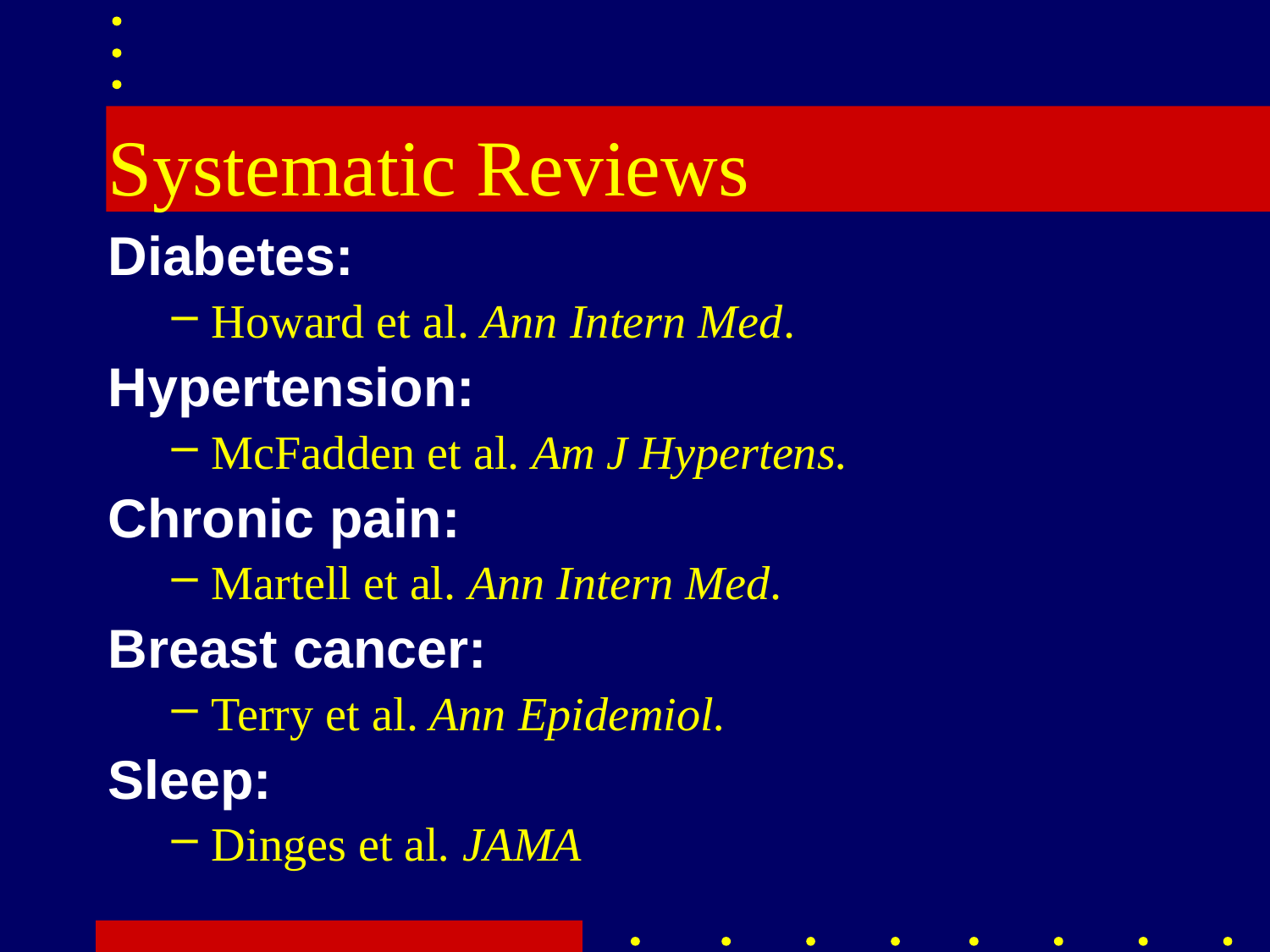

# Systematic Reviews
Diabetes:
Howard et al. Ann Intern Med.
Hypertension:
McFadden et al. Am J Hypertens.
Chronic pain:
Martell et al. Ann Intern Med.
Breast cancer:
Terry et al. Ann Epidemiol.
Sleep:
Dinges et al. JAMA